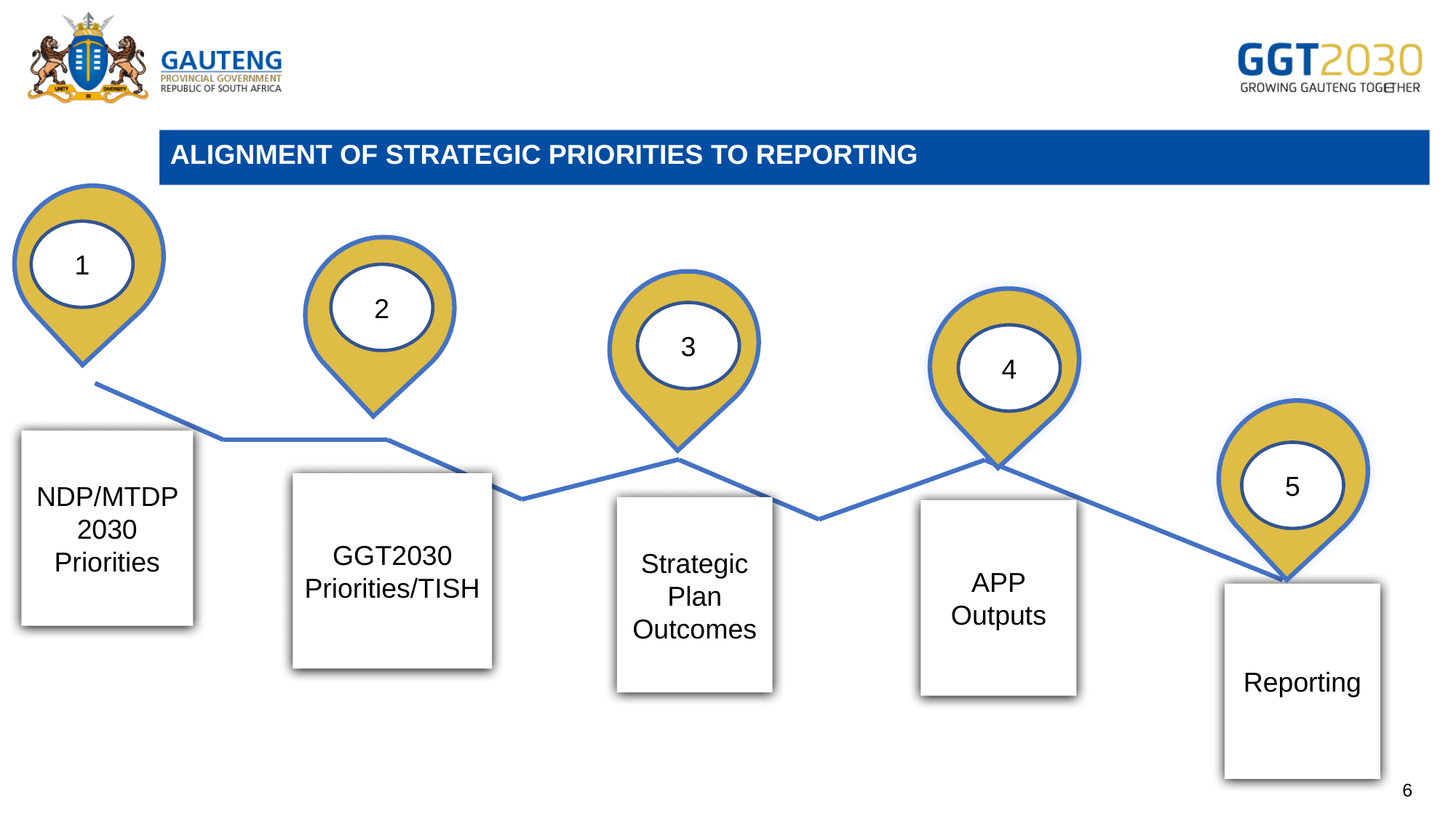

# ALIGNMENT OF STRATEGIC PRIORITIES TO REPORTING

1

2

3
NDP/MTDP 2030 Priorities
GGT2030 Priorities/TISH
Strategic Plan Outcomes

4

5
APP Outputs
Reporting
6